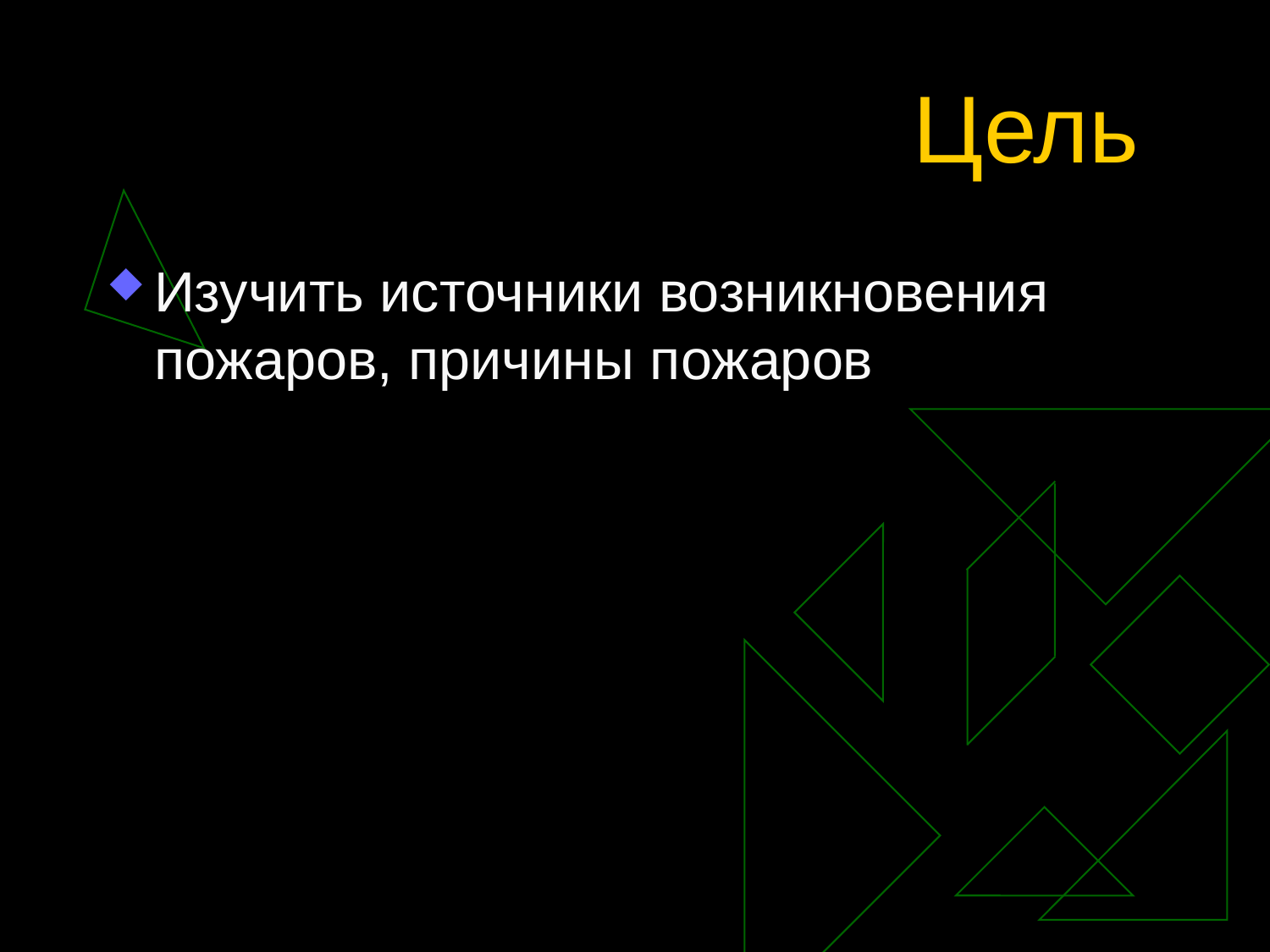

# Цель
Изучить источники возникновения пожаров, причины пожаров